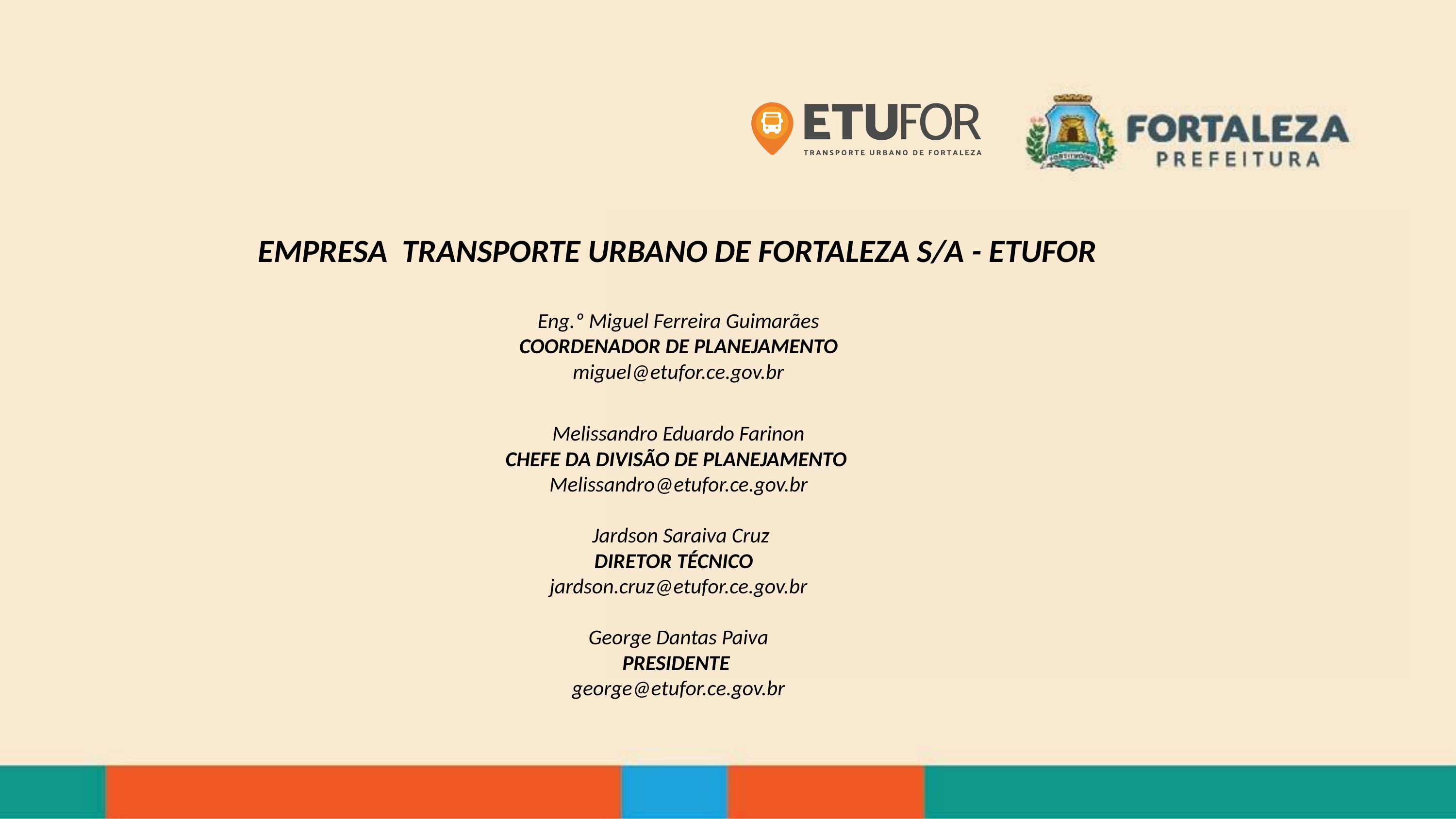

EMPRESA  TRANSPORTE URBANO DE FORTALEZA S/A - ETUFOR
Eng.º Miguel Ferreira Guimarães
COORDENADOR DE PLANEJAMENTO
miguel@etufor.ce.gov.br

 Melissandro Eduardo Farinon
CHEFE DA DIVISÃO DE PLANEJAMENTO
Melissandro@etufor.ce.gov.br

 Jardson Saraiva Cruz
DIRETOR TÉCNICO
jardson.cruz@etufor.ce.gov.br

 George Dantas Paiva
PRESIDENTE
george@etufor.ce.gov.br